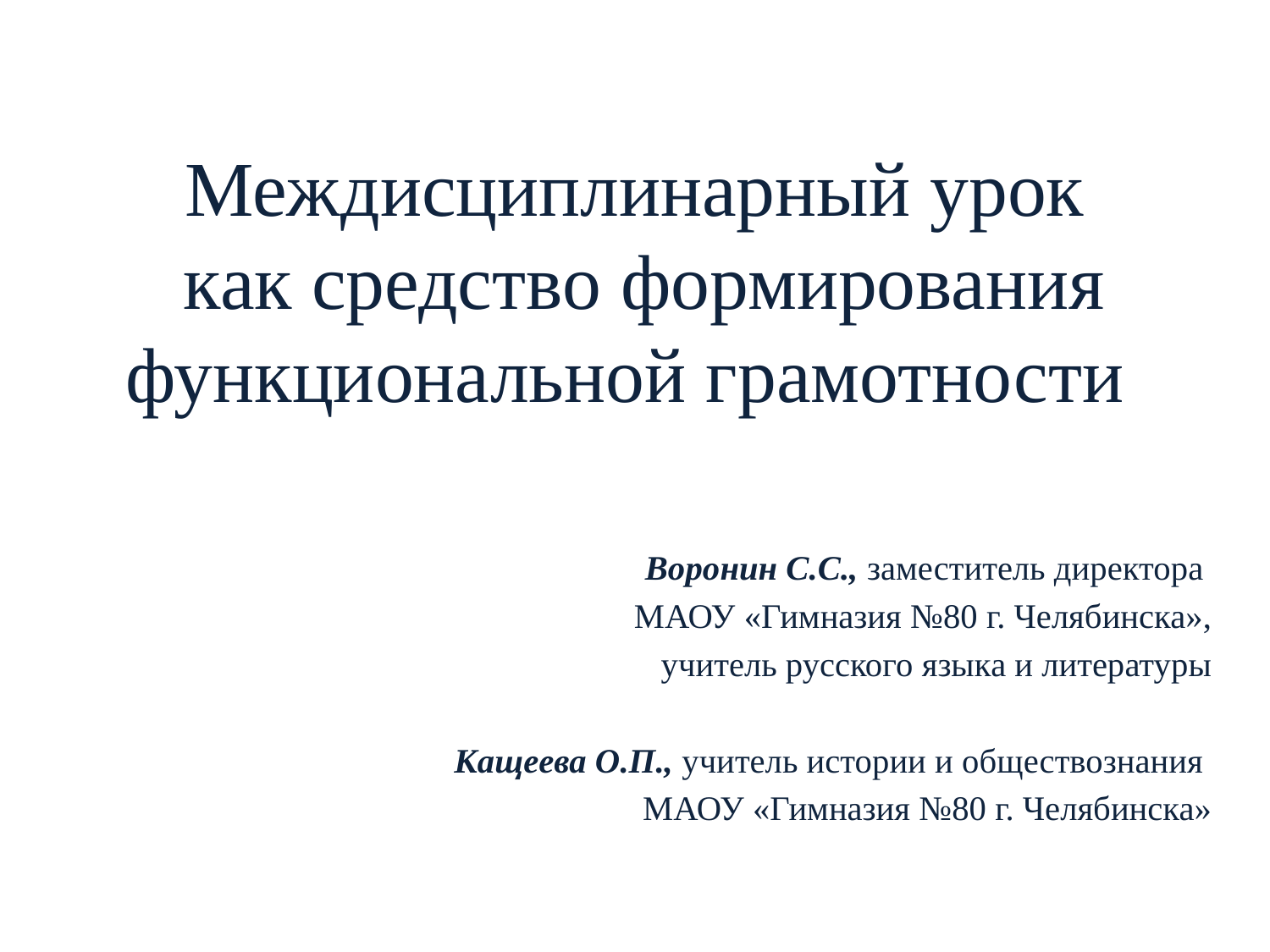

# Междисциплинарный урок как средство формирования функциональной грамотности
Воронин С.С., заместитель директора
МАОУ «Гимназия №80 г. Челябинска»,
 учитель русского языка и литературы

Кащеева О.П., учитель истории и обществознания
МАОУ «Гимназия №80 г. Челябинска»